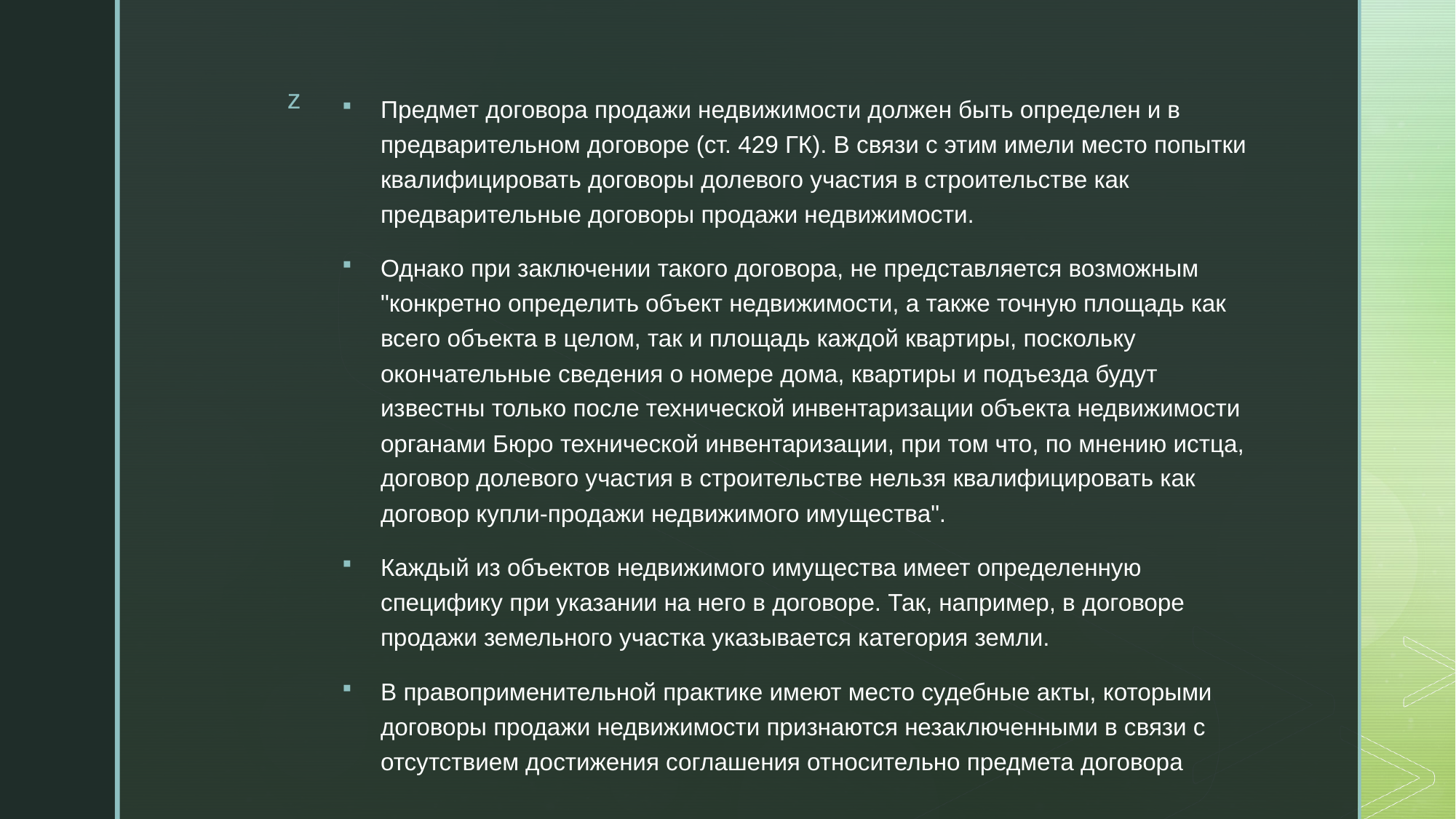

Предмет договора продажи недвижимости должен быть определен и в предварительном договоре (ст. 429 ГК). В связи с этим имели место попытки квалифицировать договоры долевого участия в строительстве как предварительные договоры продажи недвижимости.
Однако при заключении такого договора, не представляется возможным "конкретно определить объект недвижимости, а также точную площадь как всего объекта в целом, так и площадь каждой квартиры, поскольку окончательные сведения о номере дома, квартиры и подъезда будут известны только после технической инвентаризации объекта недвижимости органами Бюро технической инвентаризации, при том что, по мнению истца, договор долевого участия в строительстве нельзя квалифицировать как договор купли-продажи недвижимого имущества".
Каждый из объектов недвижимого имущества имеет определенную специфику при указании на него в договоре. Так, например, в договоре продажи земельного участка указывается категория земли.
В правоприменительной практике имеют место судебные акты, которыми договоры продажи недвижимости признаются незаключенными в связи с отсутствием достижения соглашения относительно предмета договора